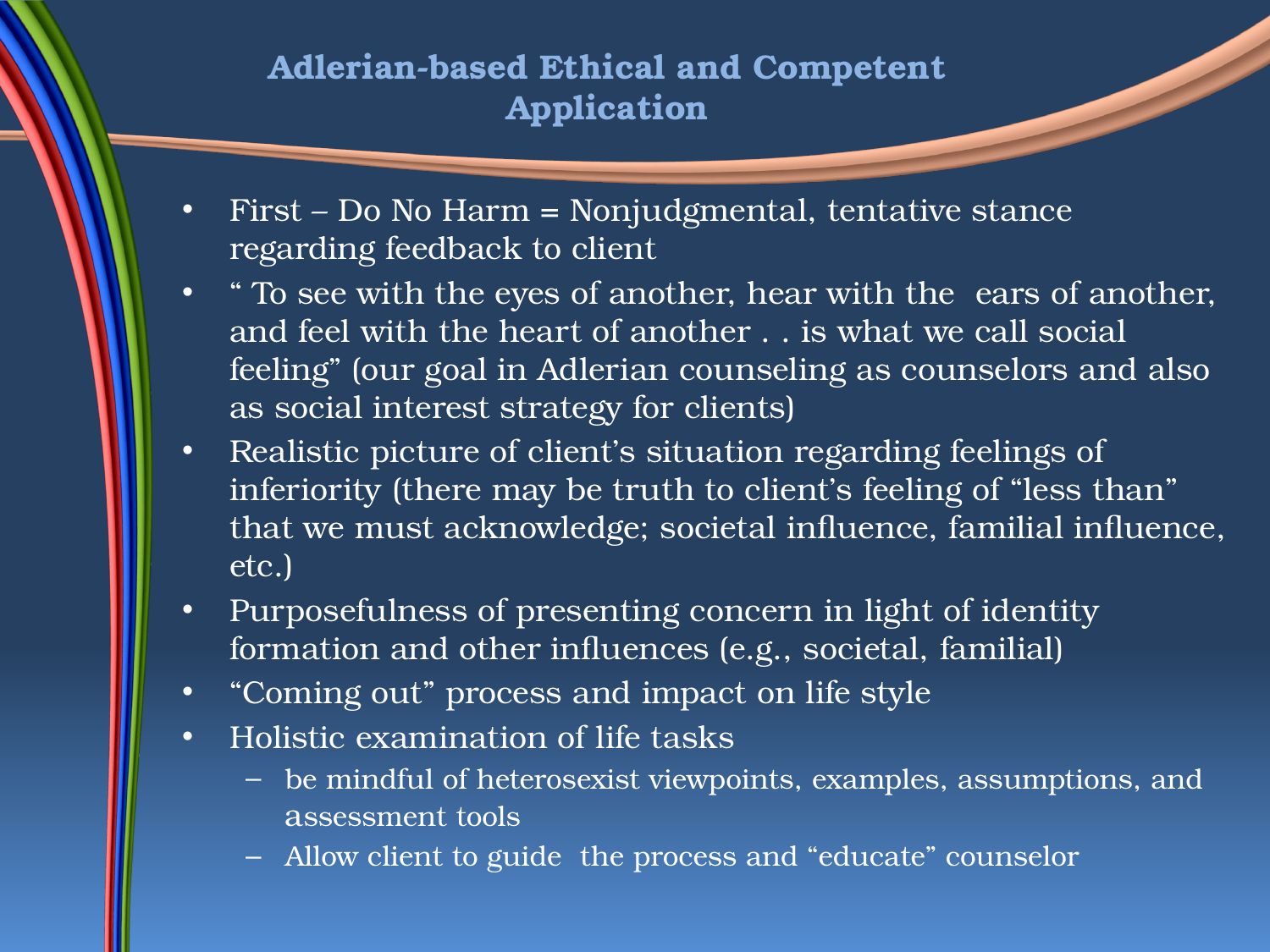

# Adlerian-based Ethical and Competent Application
First – Do No Harm = Nonjudgmental, tentative stance regarding feedback to client
“ To see with the eyes of another, hear with the  ears of another, and feel with the heart of another . . is what we call social feeling” (our goal in Adlerian counseling as counselors and also as social interest strategy for clients)
Realistic picture of client’s situation regarding feelings of inferiority (there may be truth to client’s feeling of “less than” that we must acknowledge; societal influence, familial influence, etc.)
Purposefulness of presenting concern in light of identity formation and other influences (e.g., societal, familial)
“Coming out” process and impact on life style
Holistic examination of life tasks
be mindful of heterosexist viewpoints, examples, assumptions, and assessment tools
Allow client to guide  the process and “educate” counselor